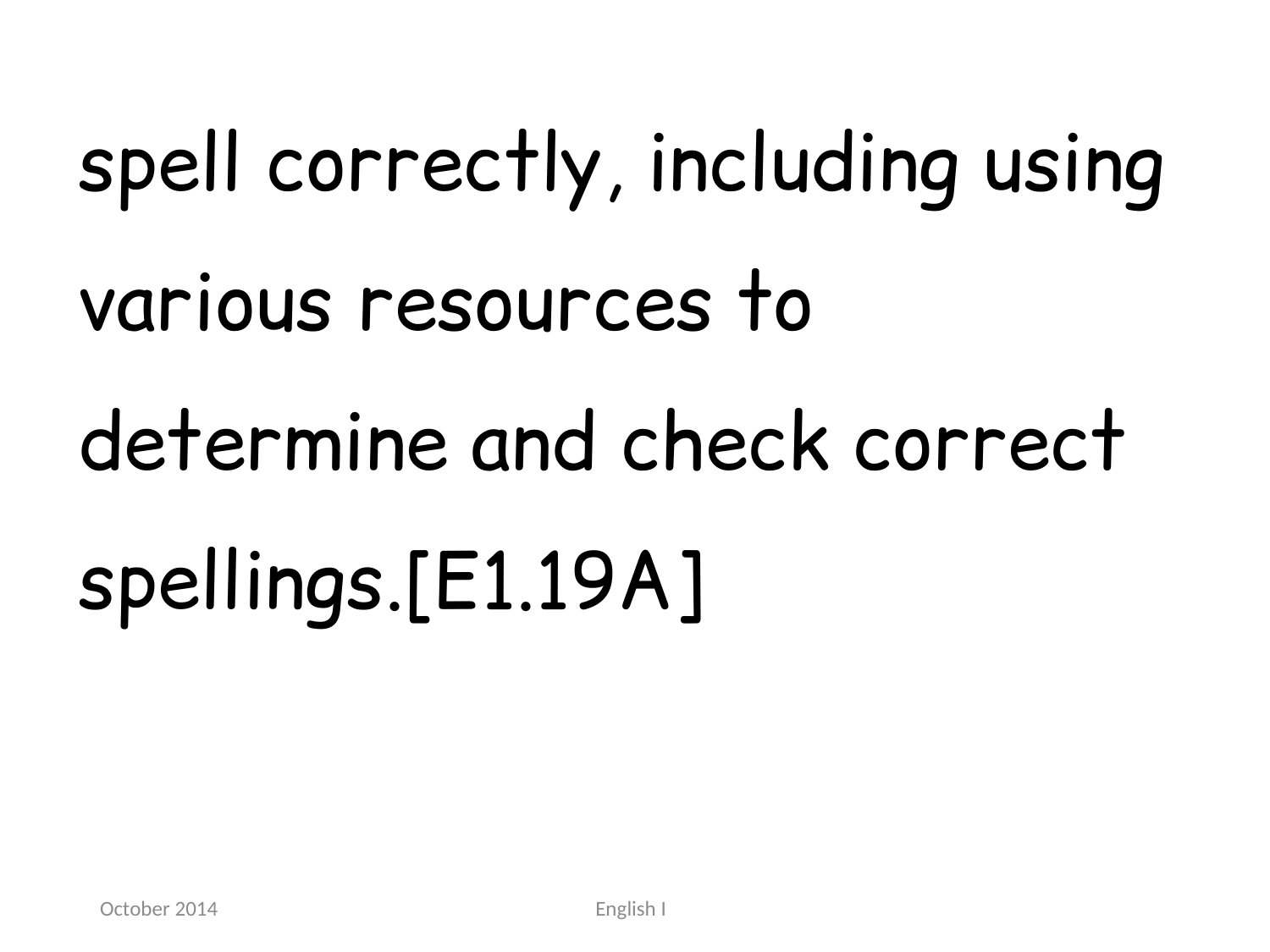

spell correctly, including using various resources to determine and check correct spellings.[E1.19A]
October 2014
English I